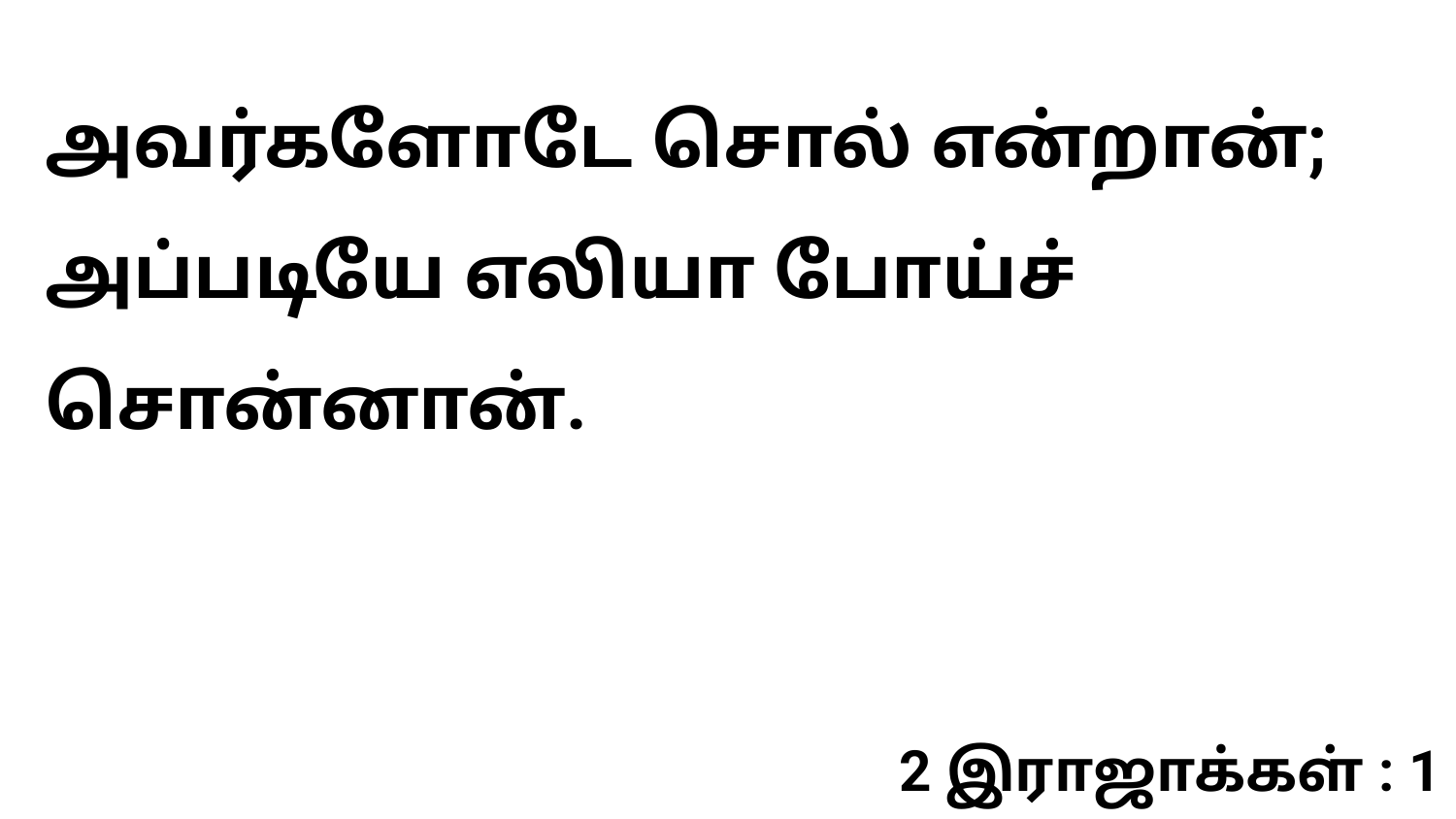

அவர்களோடே சொல் என்றான்; அப்படியே எலியா போய்ச் சொன்னான்.
2 இராஜாக்கள் : 1